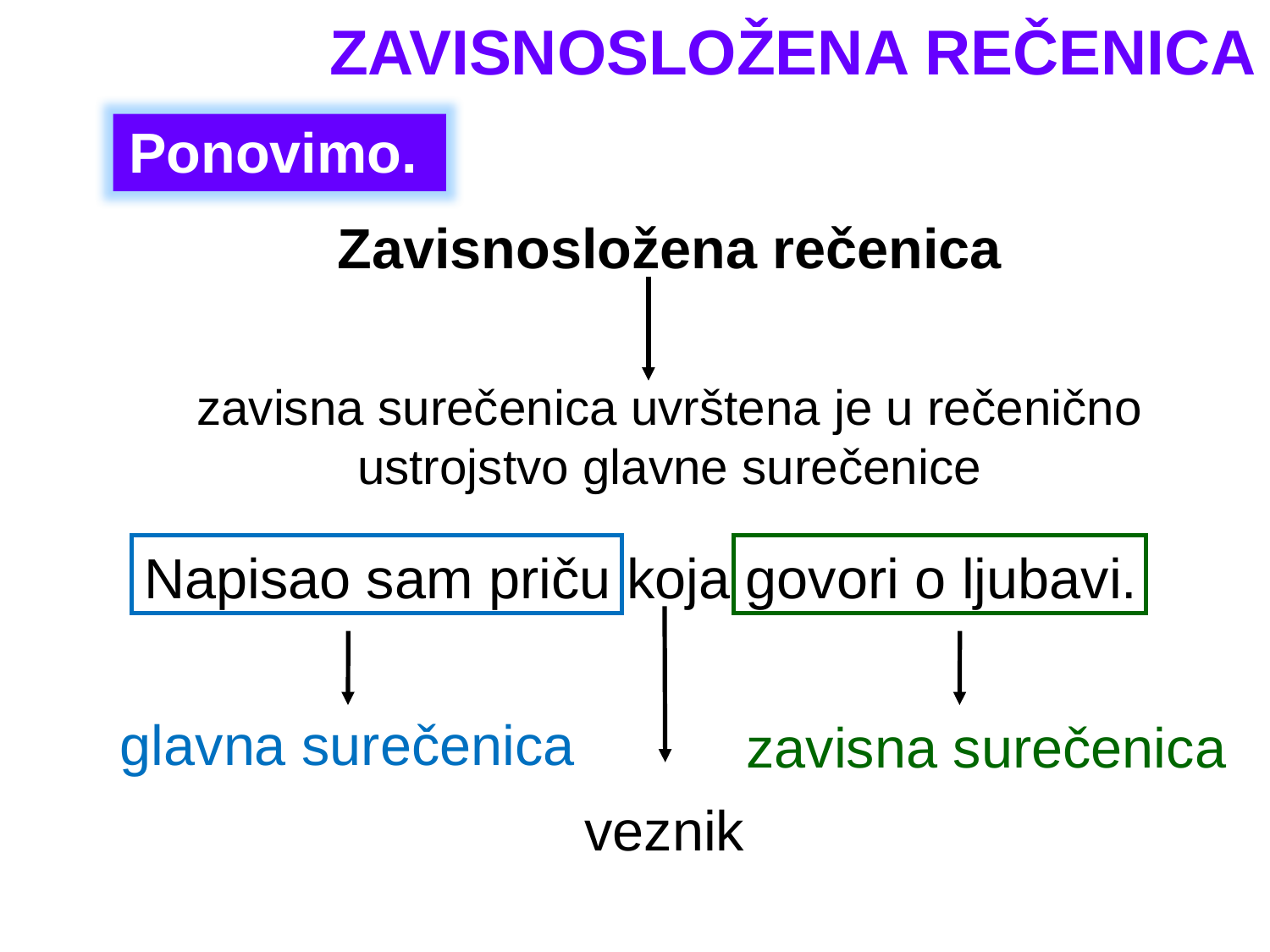

ZAVISNOSLOŽENA REČENICA
Ponovimo.

Zavisnosložena rečenica
zavisna surečenica uvrštena je u rečenično ustrojstvo glavne surečenice

Napisao sam priču koja govori o ljubavi.
glavna surečenica
zavisna surečenica
veznik